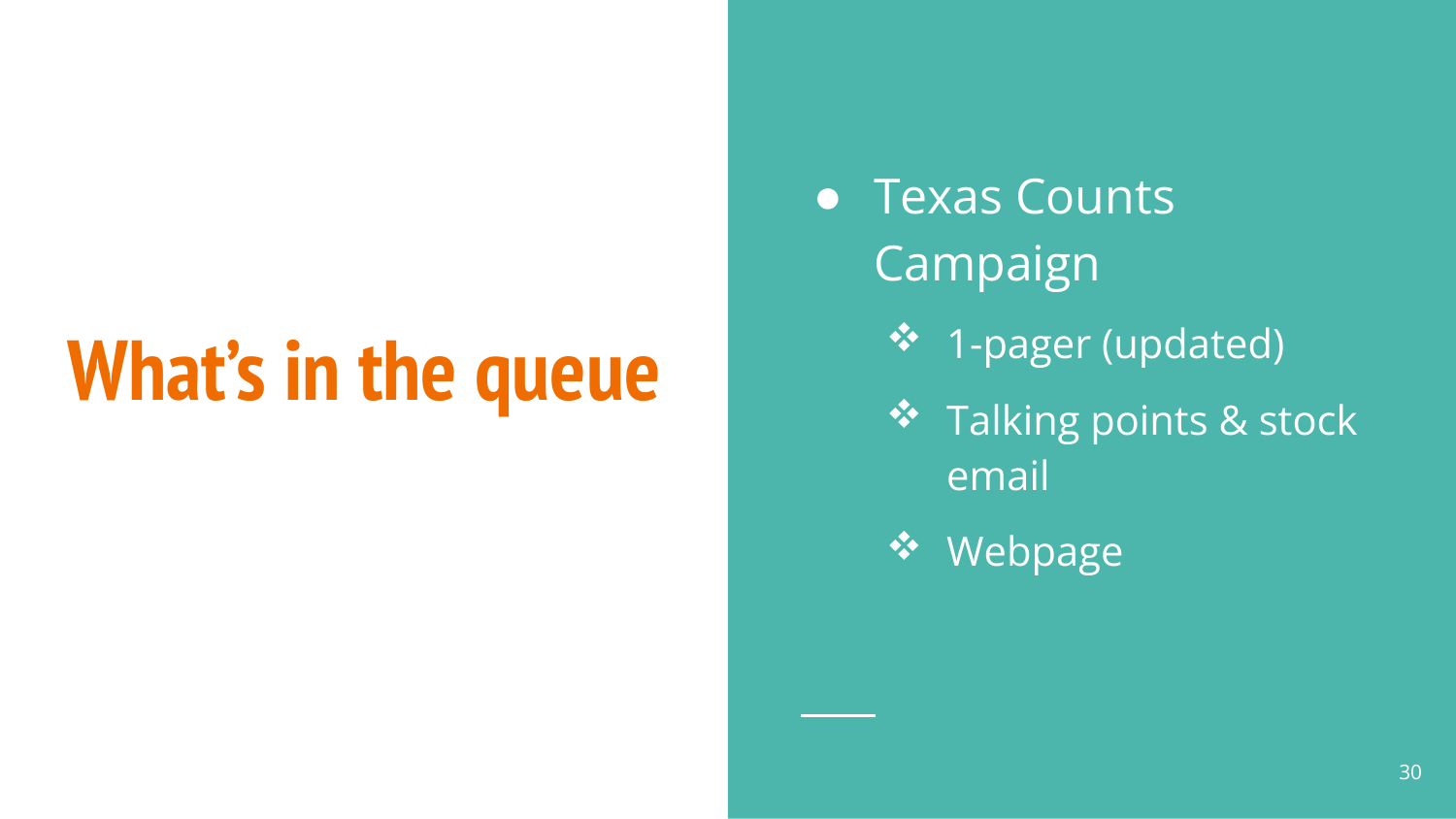

Texas Counts Campaign
1-pager (updated)
Talking points & stock email
Webpage

# What’s in the queue
30